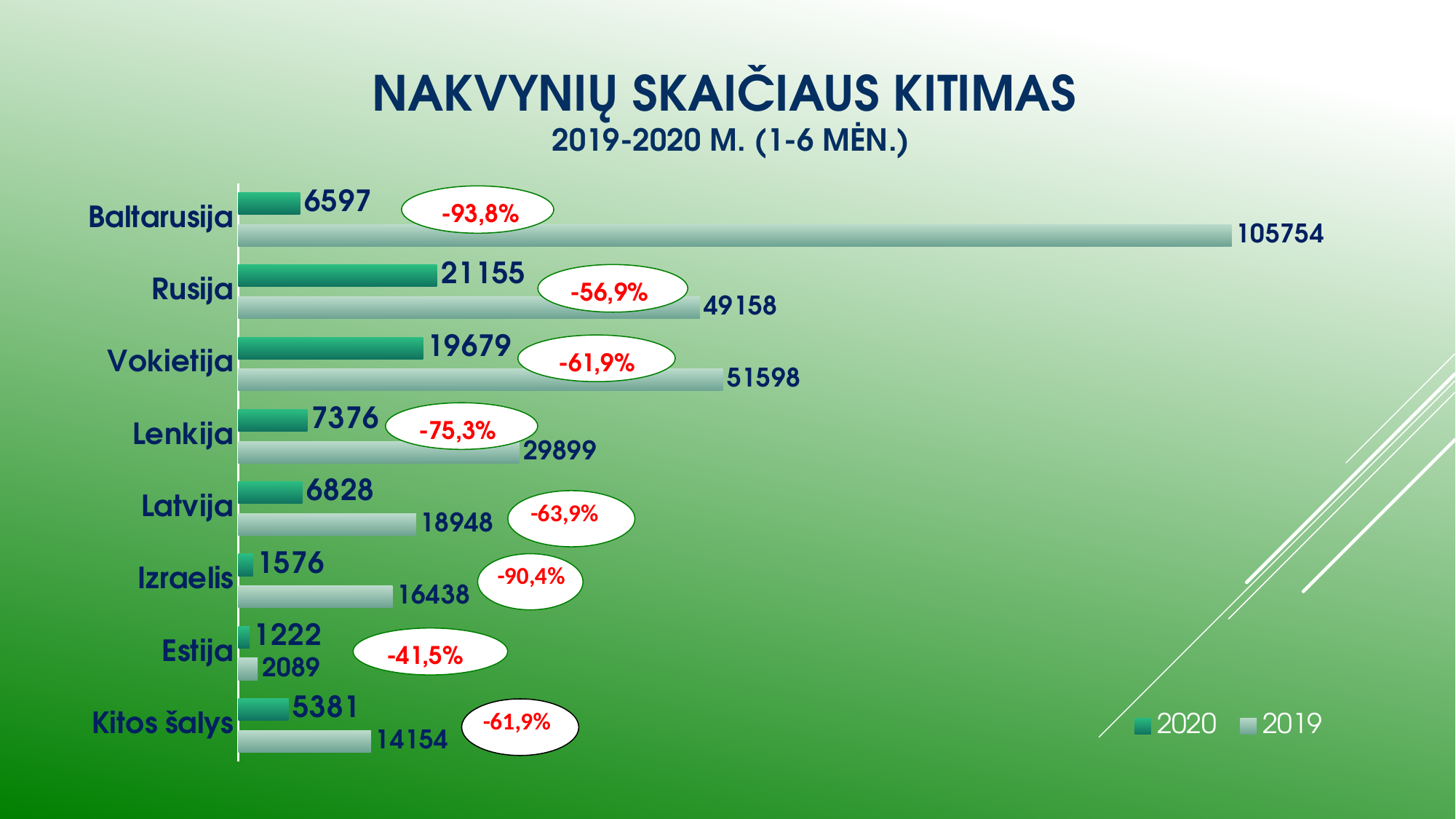

# NAKVYNIŲ SKAIČIAUS KITIMAS 2019-2020 M. (1-6 MĖN.)

### Chart

| Category | 2019 | 2020 |
|---|---|---|
| Kitos šalys | 14154.0 | 5381.0 |
| Estija | 2089.0 | 1222.0 |
| Izraelis | 16438.0 | 1576.0 |
| Latvija | 18948.0 | 6828.0 |
| Lenkija | 29899.0 | 7376.0 |
| Vokietija | 51598.0 | 19679.0 |
| Rusija | 49158.0 | 21155.0 |
| Baltarusija | 105754.0 | 6597.0 |
 -93,8%
-56,9%
 -61,9%
-75,3%
-41,5%